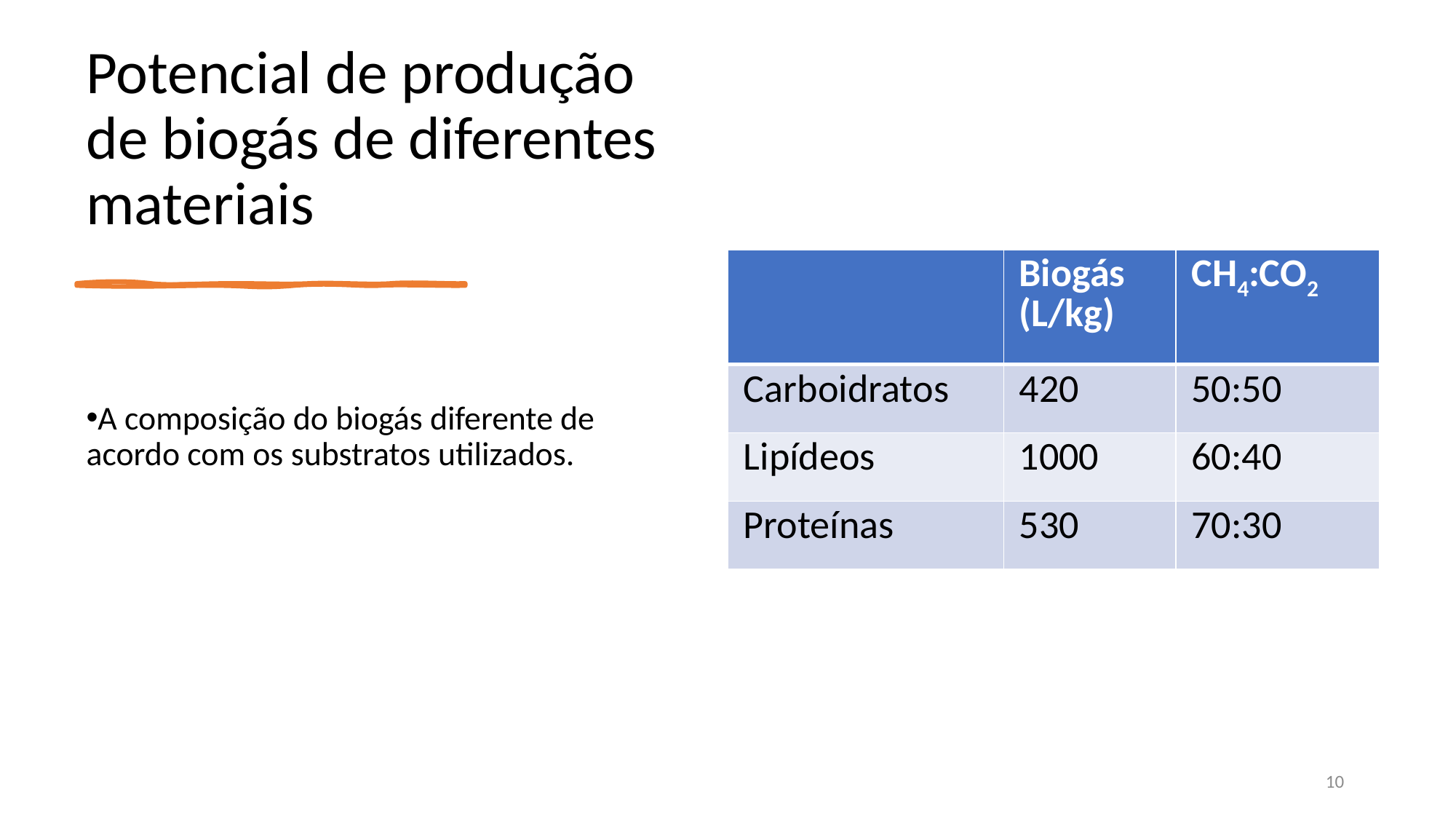

# Potencial de produção de biogás de diferentes materiais
|  | Biogás (L/kg) | CH4:CO2 |
| --- | --- | --- |
| Carboidratos | 420 | 50:50 |
| Lipídeos | 1000 | 60:40 |
| Proteínas | 530 | 70:30 |

A composição do biogás diferente de acordo com os substratos utilizados.
10